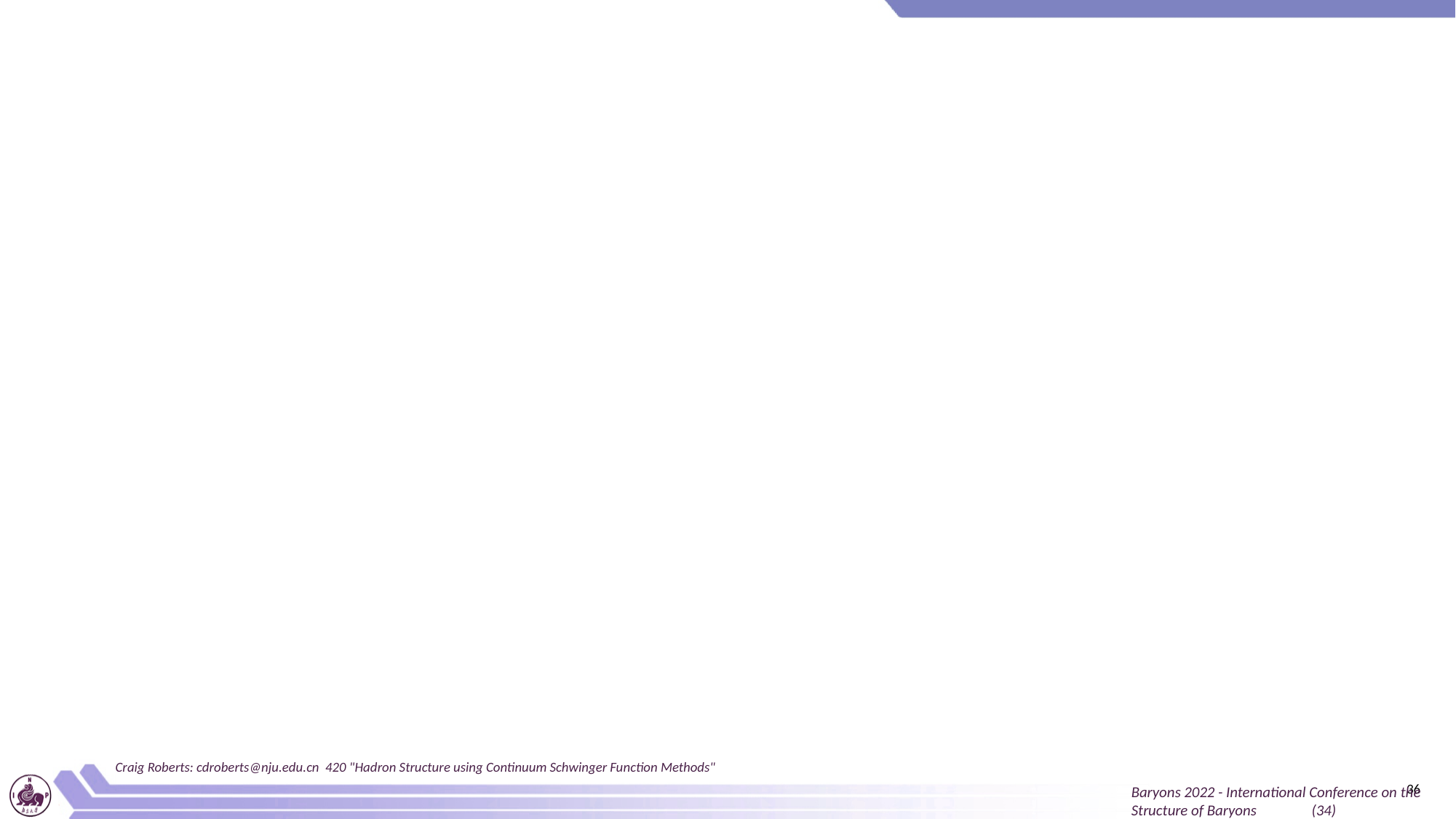

Craig Roberts: cdroberts@nju.edu.cn  420 "Hadron Structure using Continuum Schwinger Function Methods"
36
Baryons 2022 - International Conference on the Structure of Baryons                (34)